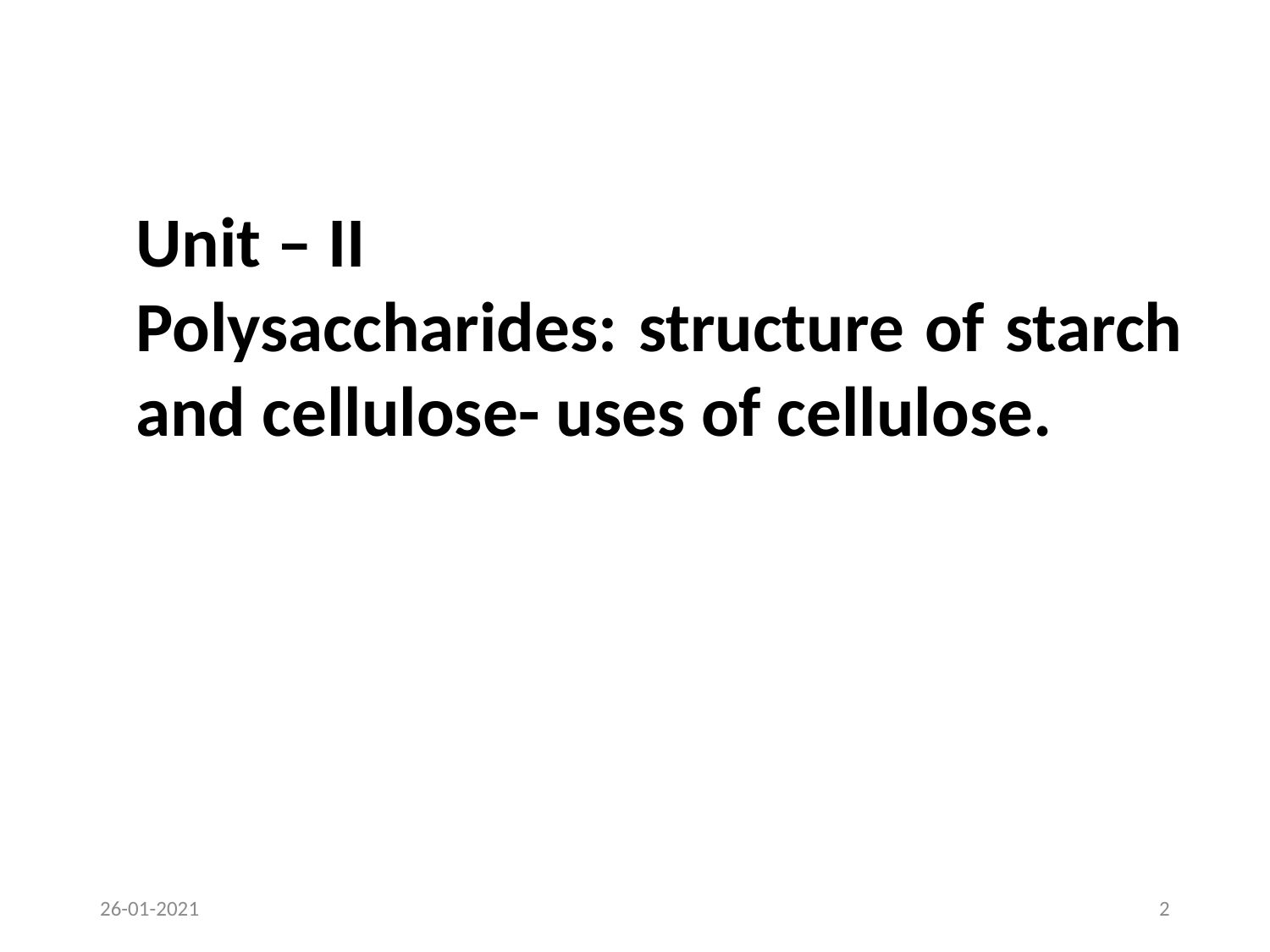

Unit – II
Polysaccharides: structure of starch and cellulose- uses of cellulose.
26-01-2021
2